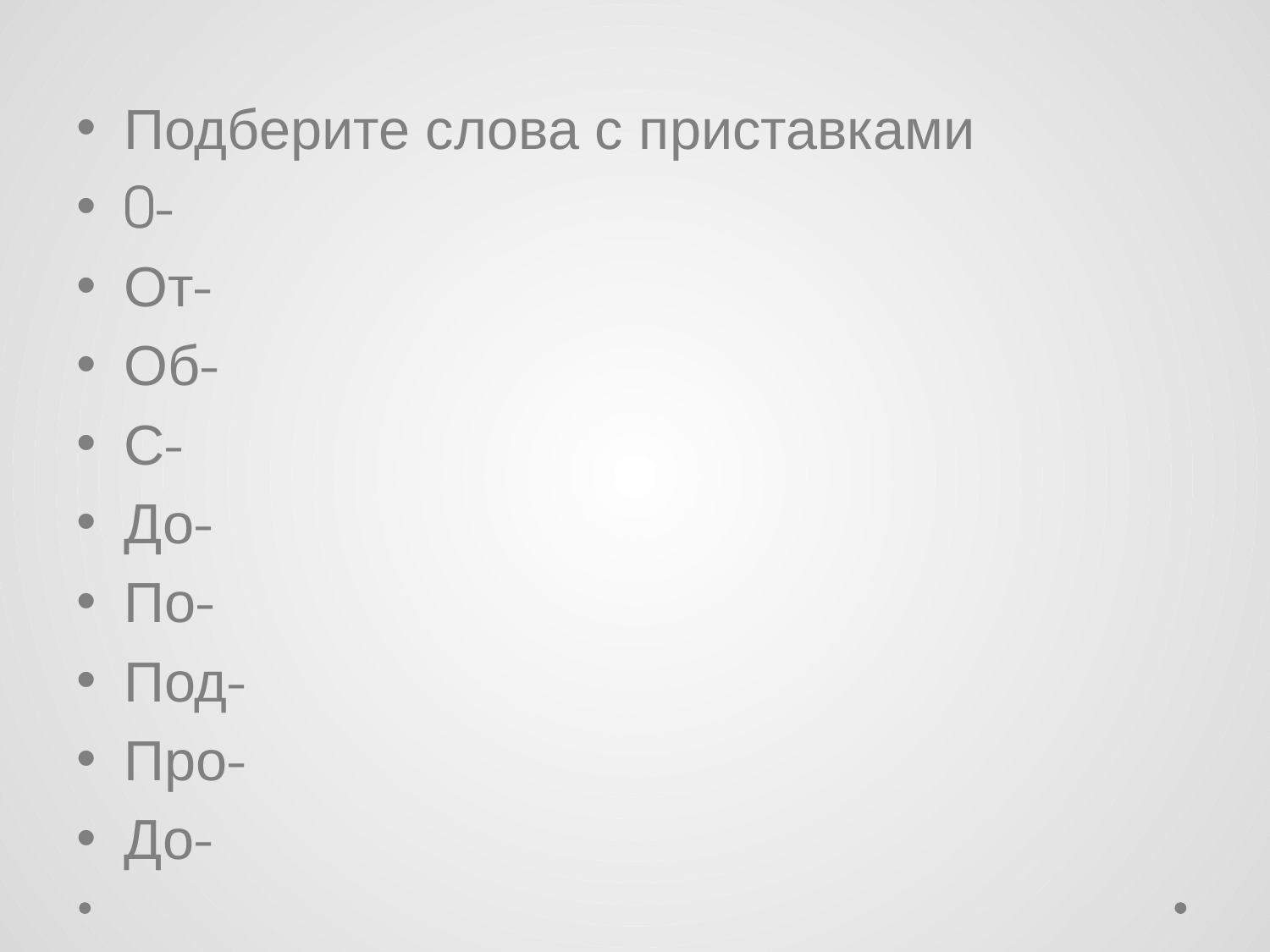

#
Подберите слова с приставками
0-
От-
Об-
С-
До-
По-
Под-
Про-
До-